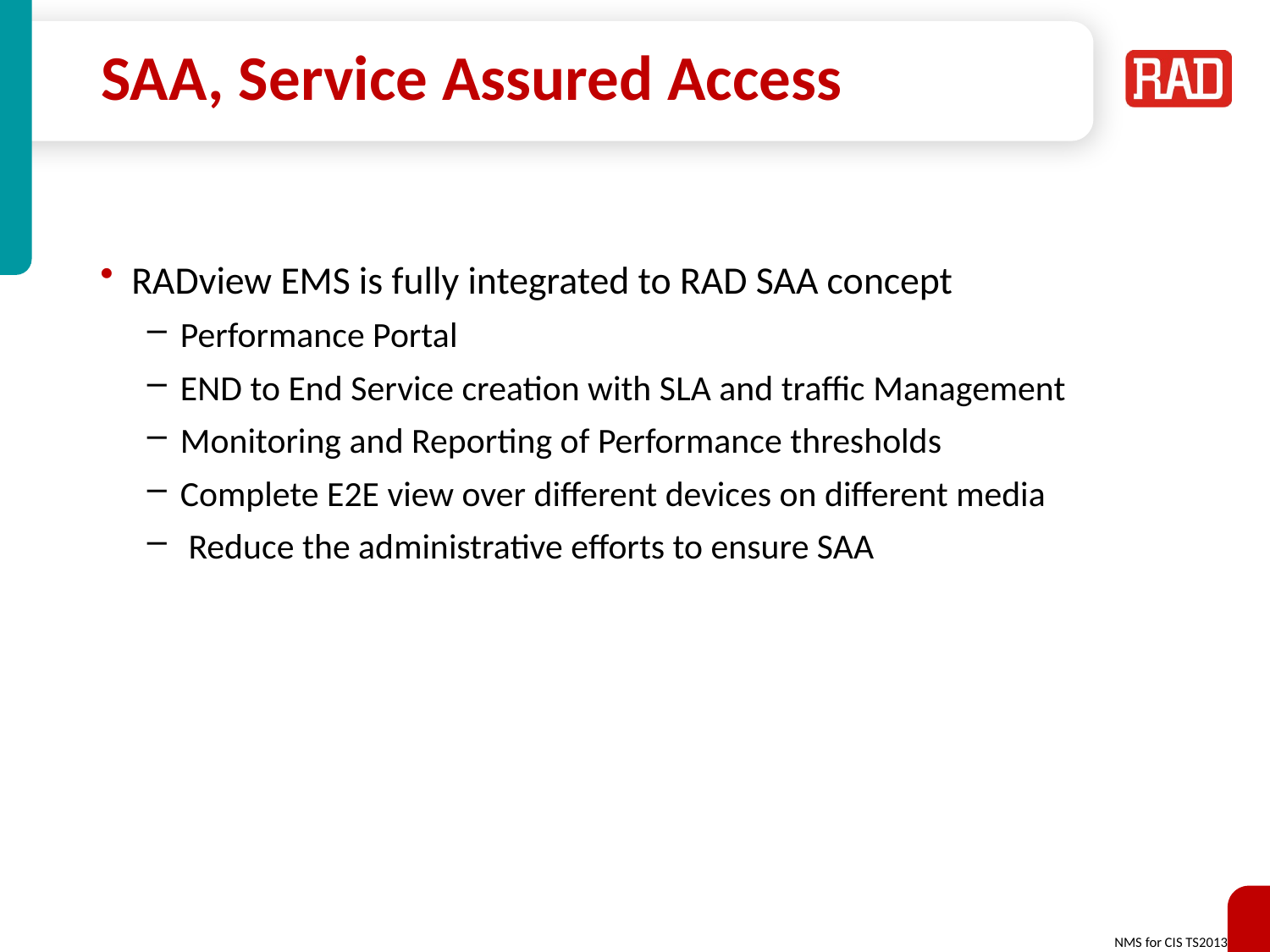

# SAA, Service Assured Access

RADview EMS is fully integrated to RAD SAA concept
Performance Portal
END to End Service creation with SLA and traffic Management
Monitoring and Reporting of Performance thresholds
Complete E2E view over different devices on different media
 Reduce the administrative efforts to ensure SAA